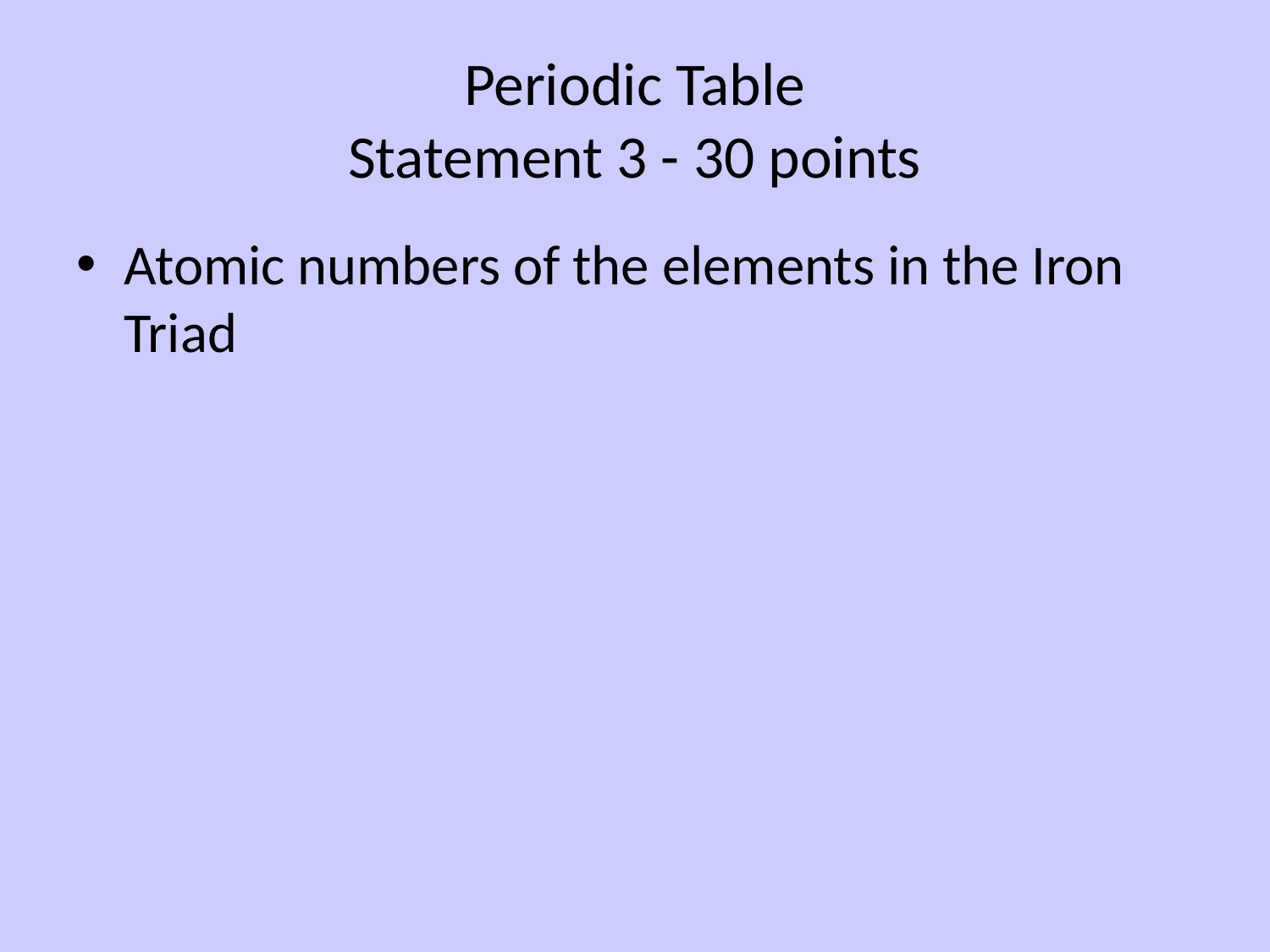

# Periodic Table Statement 3 - 30 points
Atomic numbers of the elements in the Iron Triad